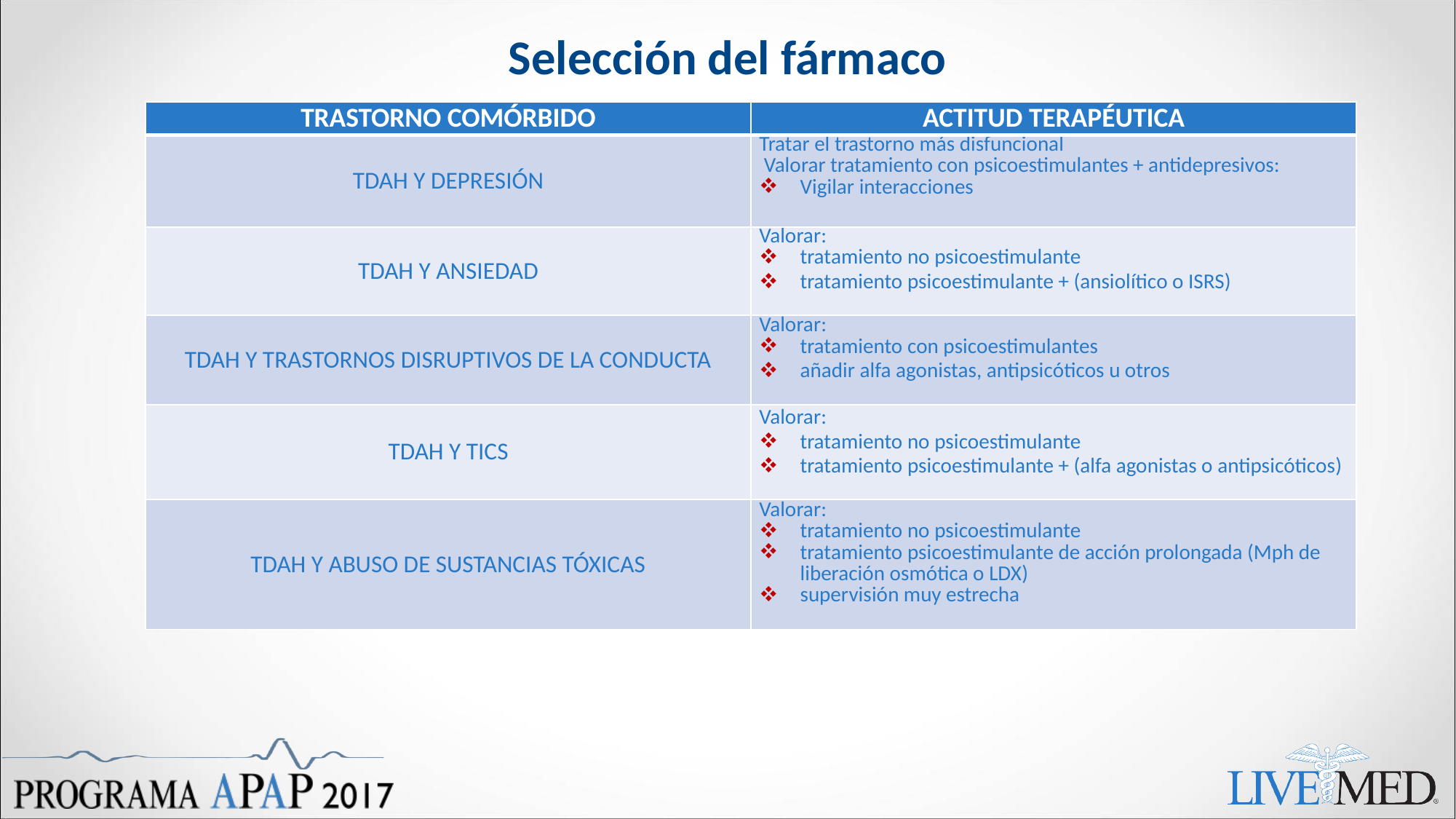

# Selección del fármaco
| TRASTORNO COMÓRBIDO | ACTITUD TERAPÉUTICA |
| --- | --- |
| TDAH Y DEPRESIÓN | Tratar el trastorno más disfuncional  Valorar tratamiento con psicoestimulantes + antidepresivos: Vigilar interacciones |
| TDAH Y ANSIEDAD | Valorar: tratamiento no psicoestimulante tratamiento psicoestimulante + (ansiolítico o ISRS) |
| TDAH Y TRASTORNOS DISRUPTIVOS DE LA CONDUCTA | Valorar: tratamiento con psicoestimulantes añadir alfa agonistas, antipsicóticos u otros |
| TDAH Y TICS | Valorar: tratamiento no psicoestimulante tratamiento psicoestimulante + (alfa agonistas o antipsicóticos) |
| TDAH Y ABUSO DE SUSTANCIAS TÓXICAS | Valorar: tratamiento no psicoestimulante tratamiento psicoestimulante de acción prolongada (Mph de liberación osmótica o LDX) supervisión muy estrecha |